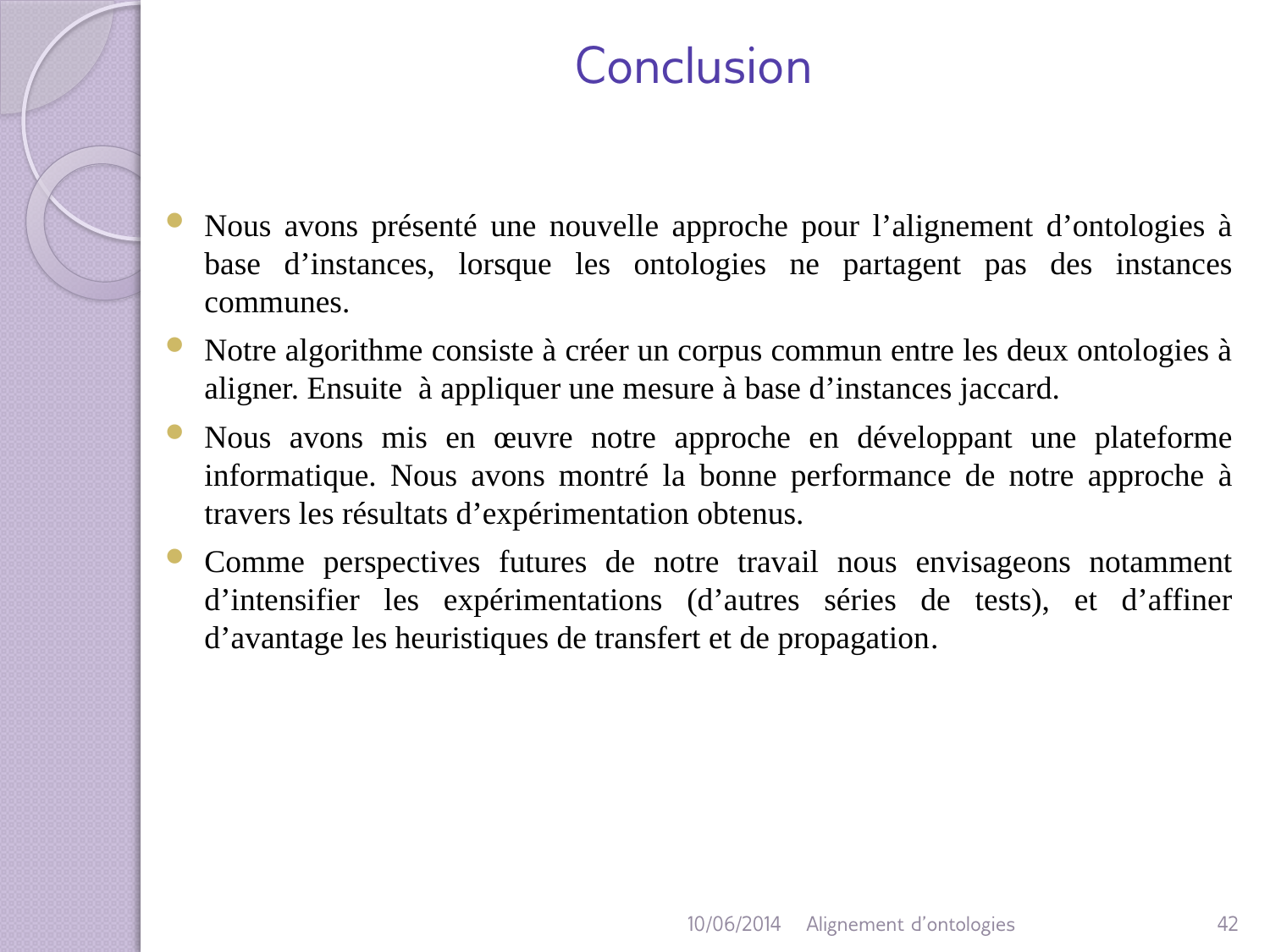

# Conclusion
Nous avons présenté une nouvelle approche pour l’alignement d’ontologies à base d’instances, lorsque les ontologies ne partagent pas des instances communes.
Notre algorithme consiste à créer un corpus commun entre les deux ontologies à aligner. Ensuite  à appliquer une mesure à base d’instances jaccard.
Nous avons mis en œuvre notre approche en développant une plateforme informatique. Nous avons montré la bonne performance de notre approche à travers les résultats d’expérimentation obtenus.
Comme perspectives futures de notre travail nous envisageons notamment d’intensifier les expérimentations (d’autres séries de tests), et d’affiner d’avantage les heuristiques de transfert et de propagation.

10/06/2014
Alignement d’ontologies
42